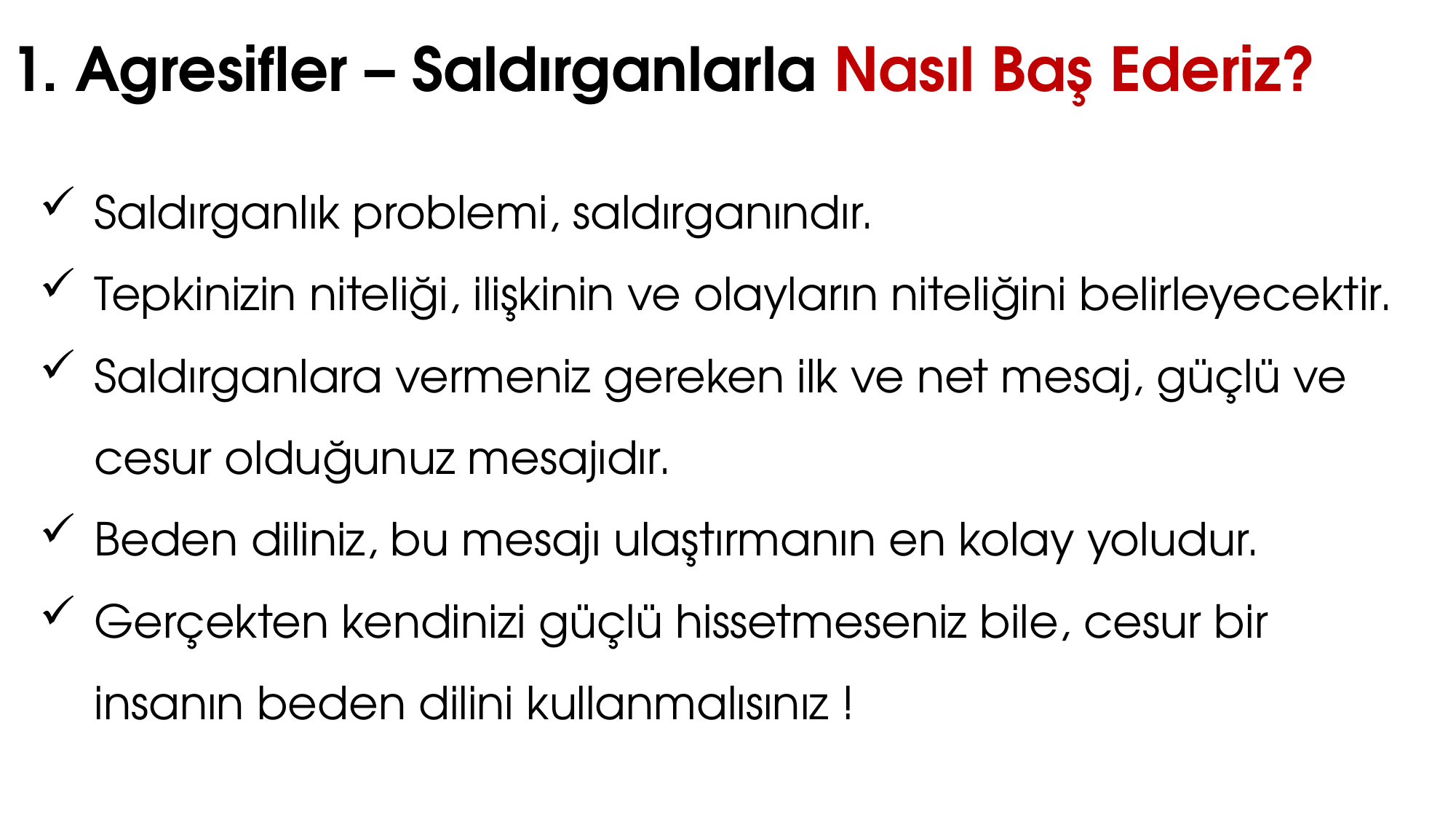

1. Agresifler – Saldırganlarla Nasıl Baş Ederiz?
Saldırganlık problemi, saldırganındır.
Tepkinizin niteliği, ilişkinin ve olayların niteliğini belirleyecektir.
Saldırganlara vermeniz gereken ilk ve net mesaj, güçlü ve cesur olduğunuz mesajıdır.
Beden diliniz, bu mesajı ulaştırmanın en kolay yoludur.
Gerçekten kendinizi güçlü hissetmeseniz bile, cesur bir insanın beden dilini kullanmalısınız !